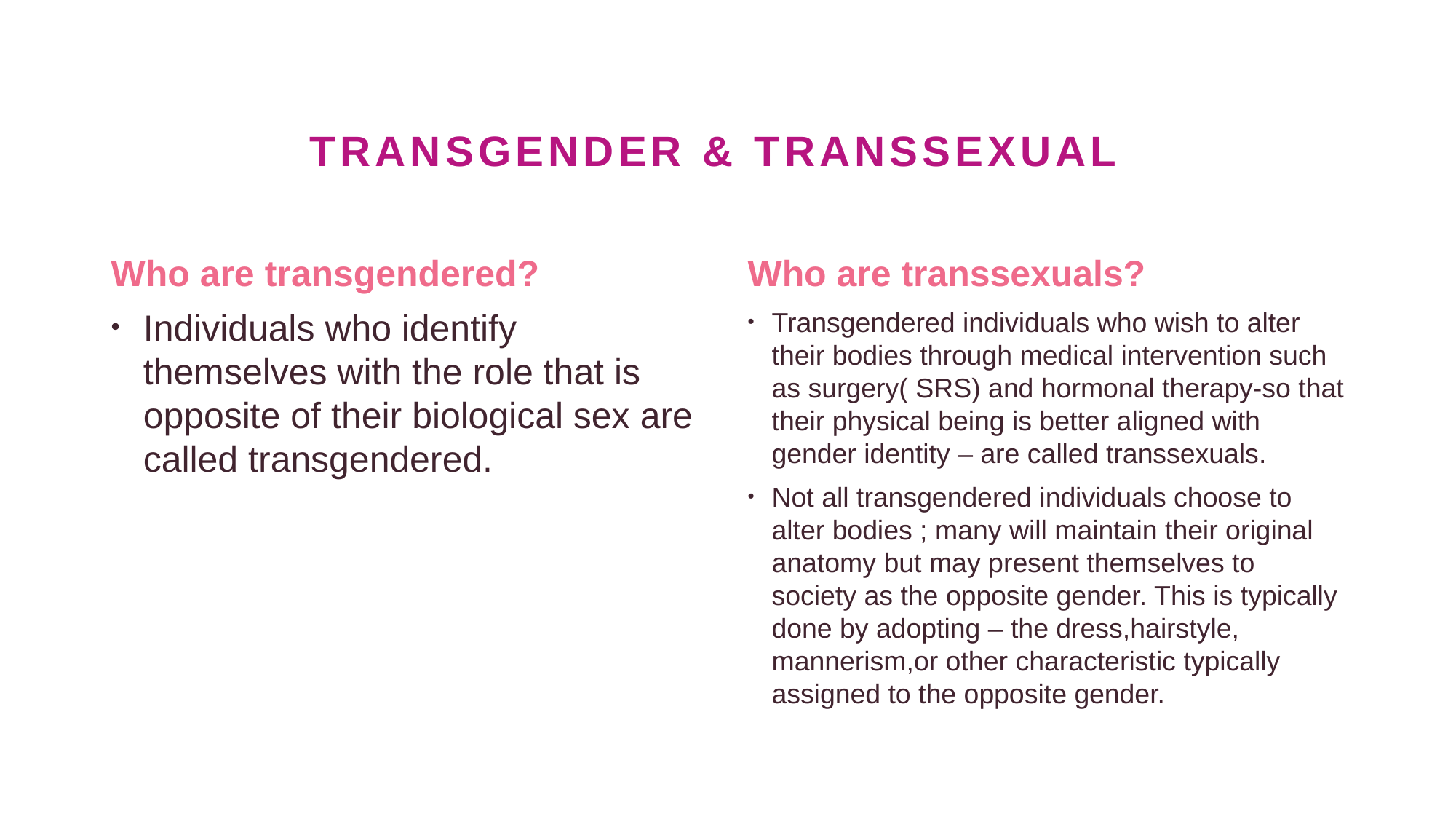

# TRANSGENDER & TRANSSEXUAL
Who are transgendered?
Who are transsexuals?
Individuals who identify themselves with the role that is opposite of their biological sex are called transgendered.
Transgendered individuals who wish to alter their bodies through medical intervention such as surgery( SRS) and hormonal therapy-so that their physical being is better aligned with gender identity – are called transsexuals.
Not all transgendered individuals choose to alter bodies ; many will maintain their original anatomy but may present themselves to society as the opposite gender. This is typically done by adopting – the dress,hairstyle, mannerism,or other characteristic typically assigned to the opposite gender.